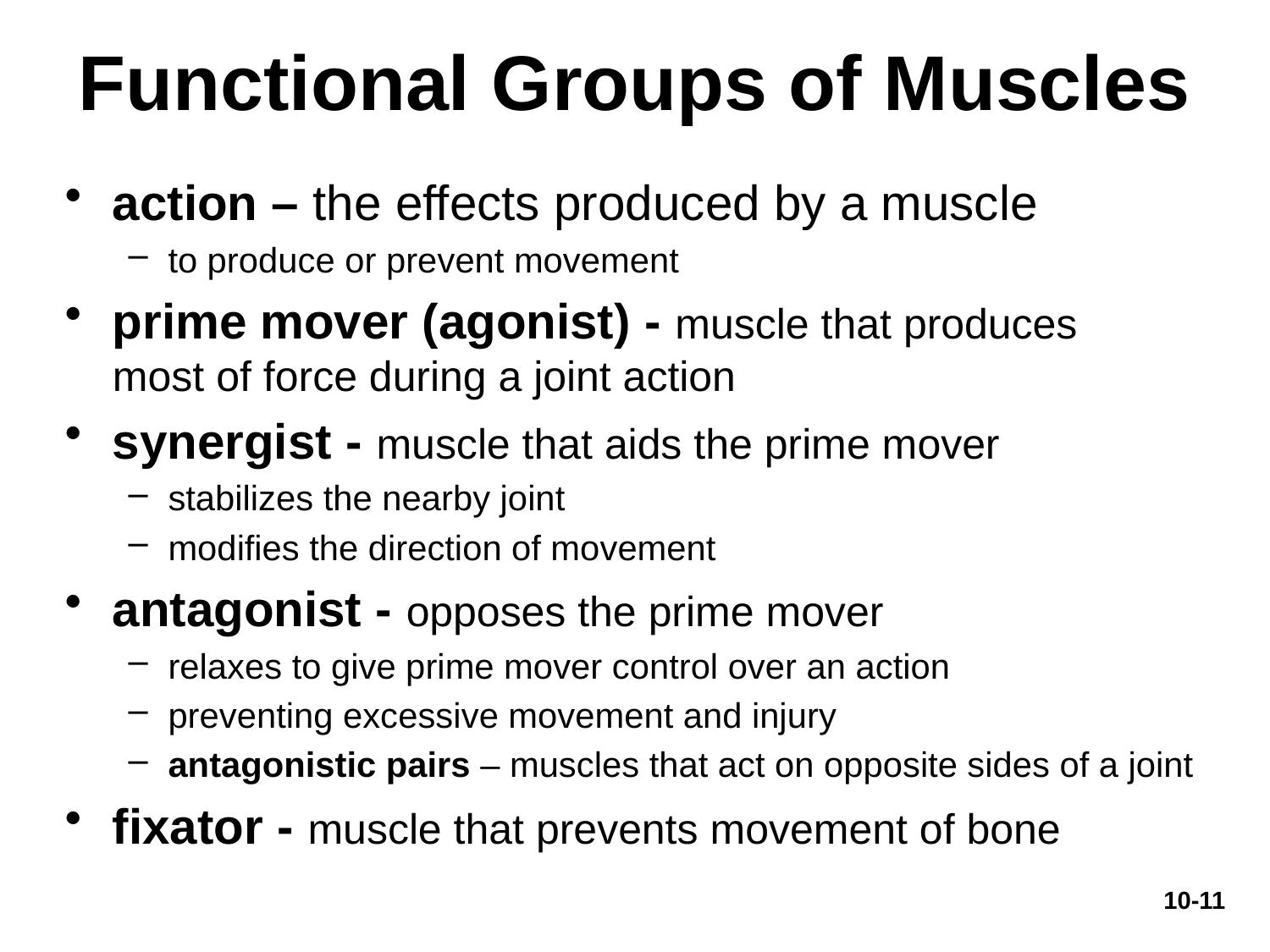

# Functional Groups of Muscles
action – the effects produced by a muscle
to produce or prevent movement
prime mover (agonist) - muscle that produces      most of force during a joint action
synergist - muscle that aids the prime mover
stabilizes the nearby joint
modifies the direction of movement
antagonist - opposes the prime mover
relaxes to give prime mover control over an action
preventing excessive movement and injury
antagonistic pairs – muscles that act on opposite sides of a joint
fixator - muscle that prevents movement of bone
10-11